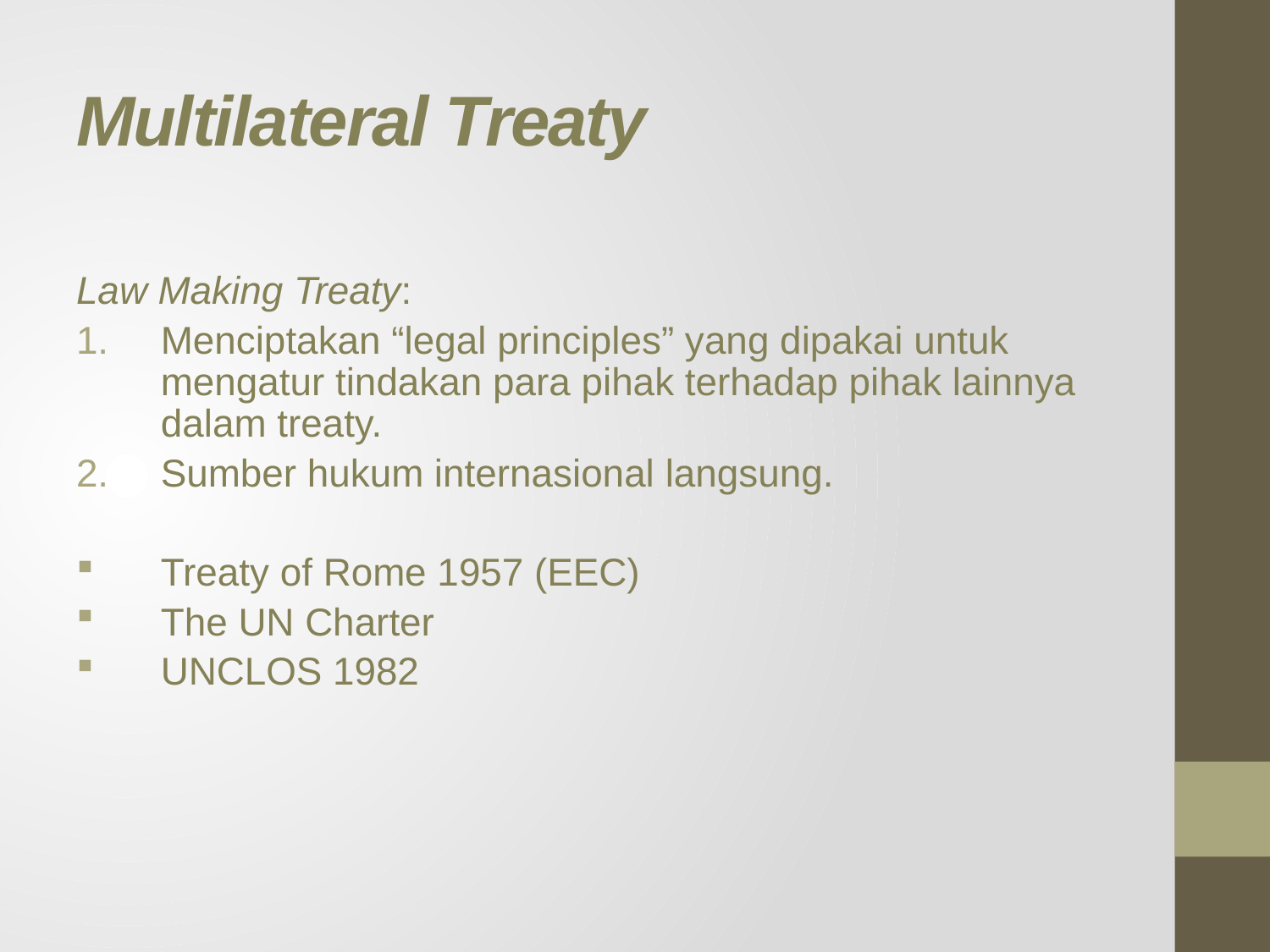

# Multilateral Treaty
Law Making Treaty:
Menciptakan “legal principles” yang dipakai untuk mengatur tindakan para pihak terhadap pihak lainnya dalam treaty.
Sumber hukum internasional langsung.

Treaty of Rome 1957 (EEC)
The UN Charter
UNCLOS 1982